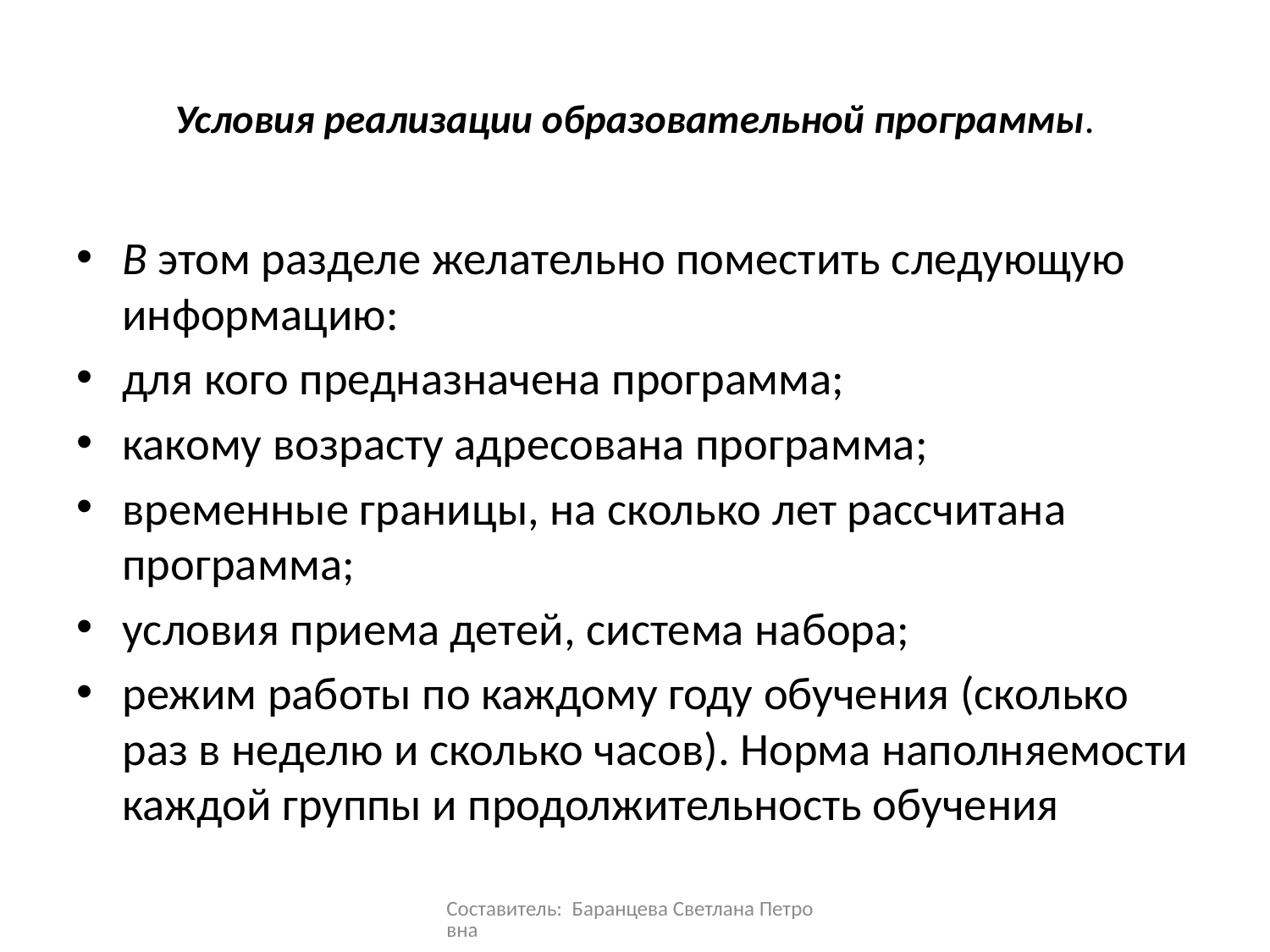

# Условия реализации образовательной программы.
В этом разделе желательно поместить следующую информацию:
для кого предназначена программа;
какому возрасту адресована программа;
временные границы, на сколько лет рассчитана программа;
условия приема детей, система набора;
режим работы по каждому году обучения (сколько раз в неделю и сколько часов). Норма наполняемости каждой группы и продолжительность обучения
Составитель:  Баранцева Светлана Петровна